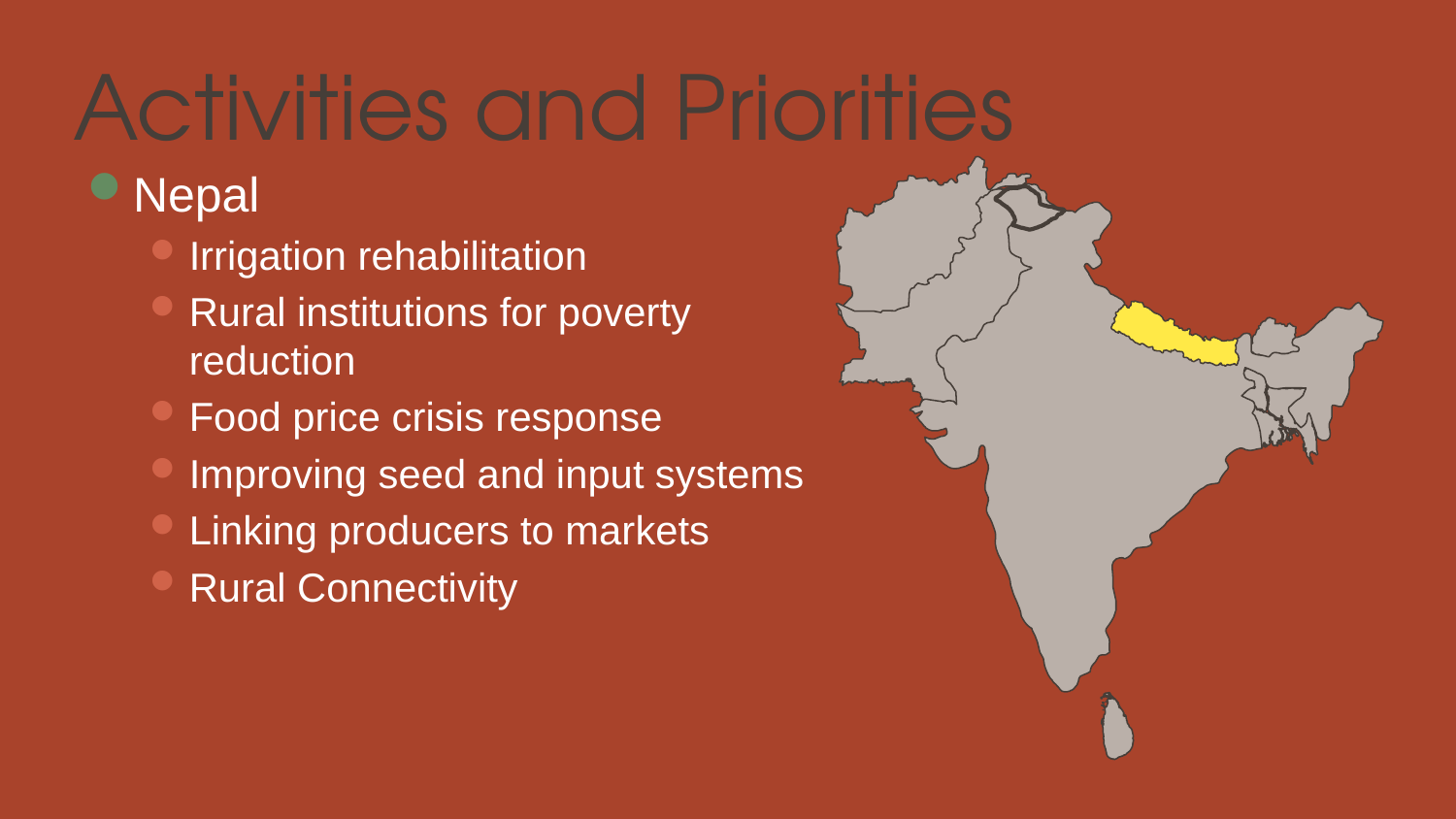

# Activities and Priorities
Nepal
Irrigation rehabilitation
Rural institutions for poverty reduction
Food price crisis response
Improving seed and input systems
Linking producers to markets
Rural Connectivity